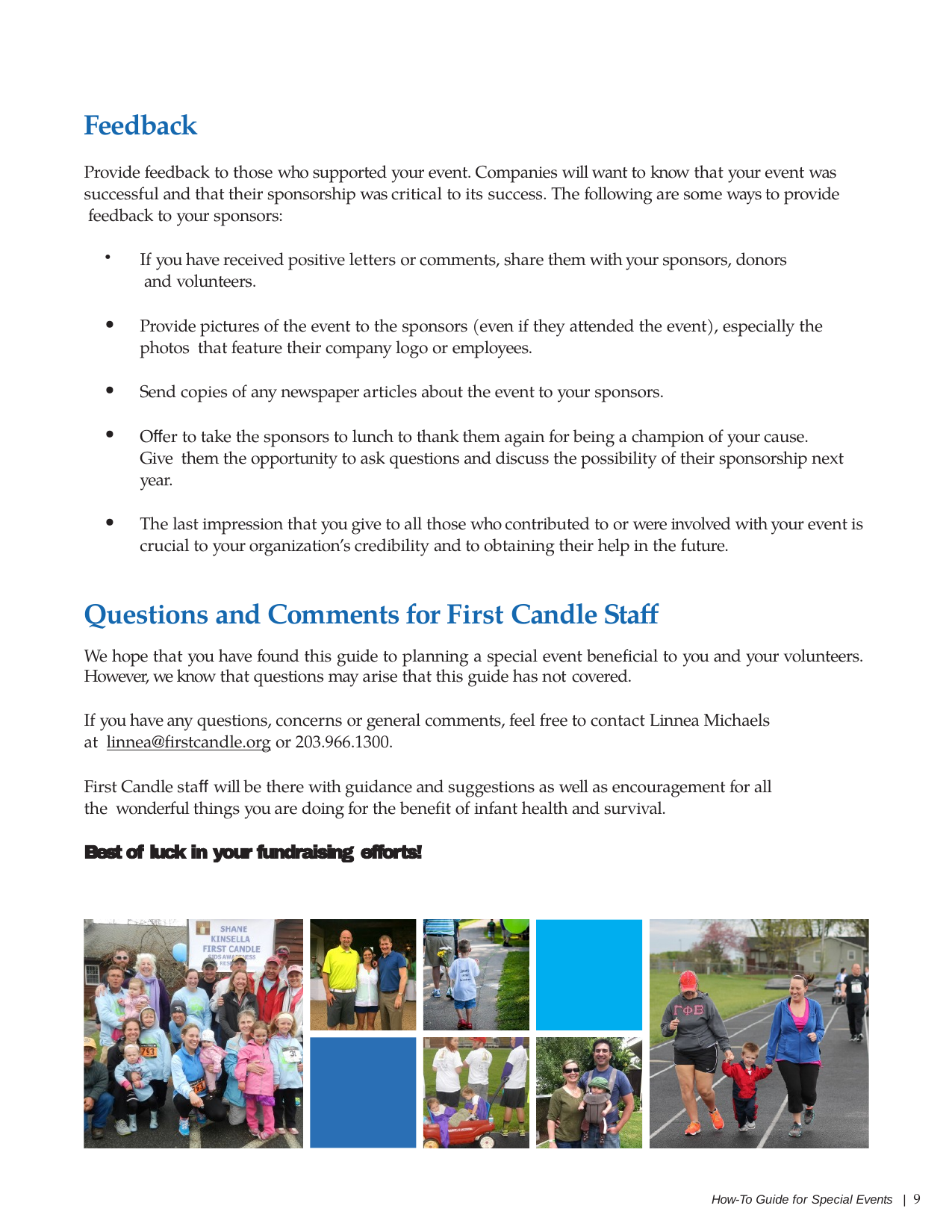

Feedback
Provide feedback to those who supported your event. Companies will want to know that your event was  successful and that their sponsorship was critical to its success. The following are some ways to provide  feedback to your sponsors:

If you have received positive letters or comments, share them with your sponsors, donors  and volunteers.

Provide pictures of the event to the sponsors (even if they attended the event), especially the photos  that feature their company logo or employees.

Send copies of any newspaper articles about the event to your sponsors.

Offer to take the sponsors to lunch to thank them again for being a champion of your cause. Give  them the opportunity to ask questions and discuss the possibility of their sponsorship next year.

The last impression that you give to all those who contributed to or were involved with your event is  crucial to your organization’s credibility and to obtaining their help in the future.

Questions and Comments for First Candle Staff
We hope that you have found this guide to planning a special event beneficial to you and your volunteers.  However, we know that questions may arise that this guide has not covered.

If you have any questions, concerns or general comments, feel free to contact Linnea Michaels at  linnea@firstcandle.org or 203.966.1300.

First Candle staff will be there with guidance and suggestions as well as encouragement for all the  wonderful things you are doing for the benefit of infant health and survival.

Best of luck in your fundraising efforts!

How-To Guide for Special Events   |  9